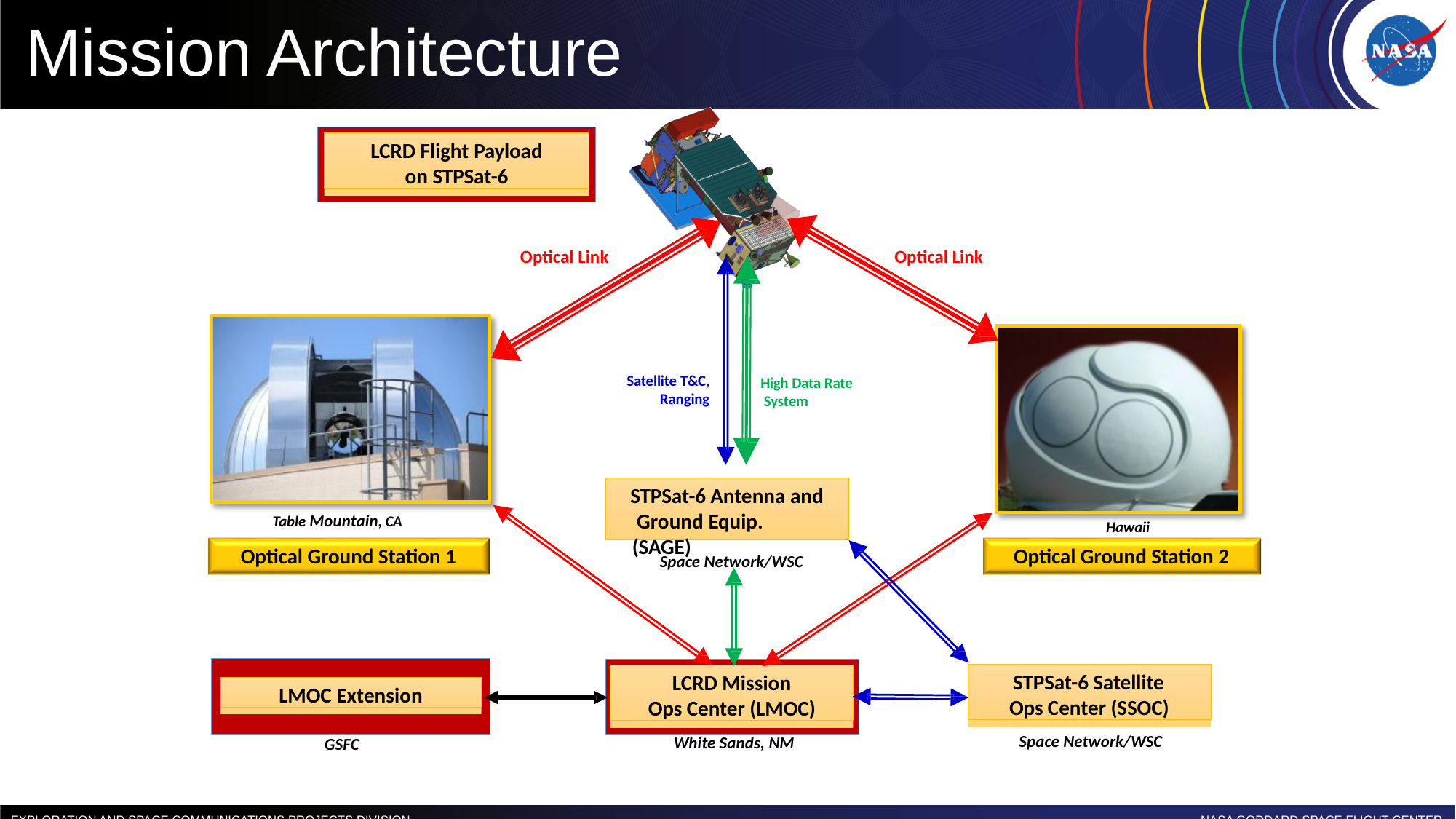

Mission Architecture

LCRD Flight Payload
on STPSat-6

Optical Link
Optical Link

Satellite T&C,
Ranging
High Data Rate  System

STPSat-6 Antenna and  Ground Equip. (SAGE)

Table Mountain, CA
Hawaii
Optical Ground Station 2

Optical Ground Station 1
Space Network/WSC

STPSat-6 Satellite  Ops Center (SSOC)

LCRD Mission
Ops Center (LMOC)

LMOC Extension

Space Network/WSC
White Sands, NM
GSFC